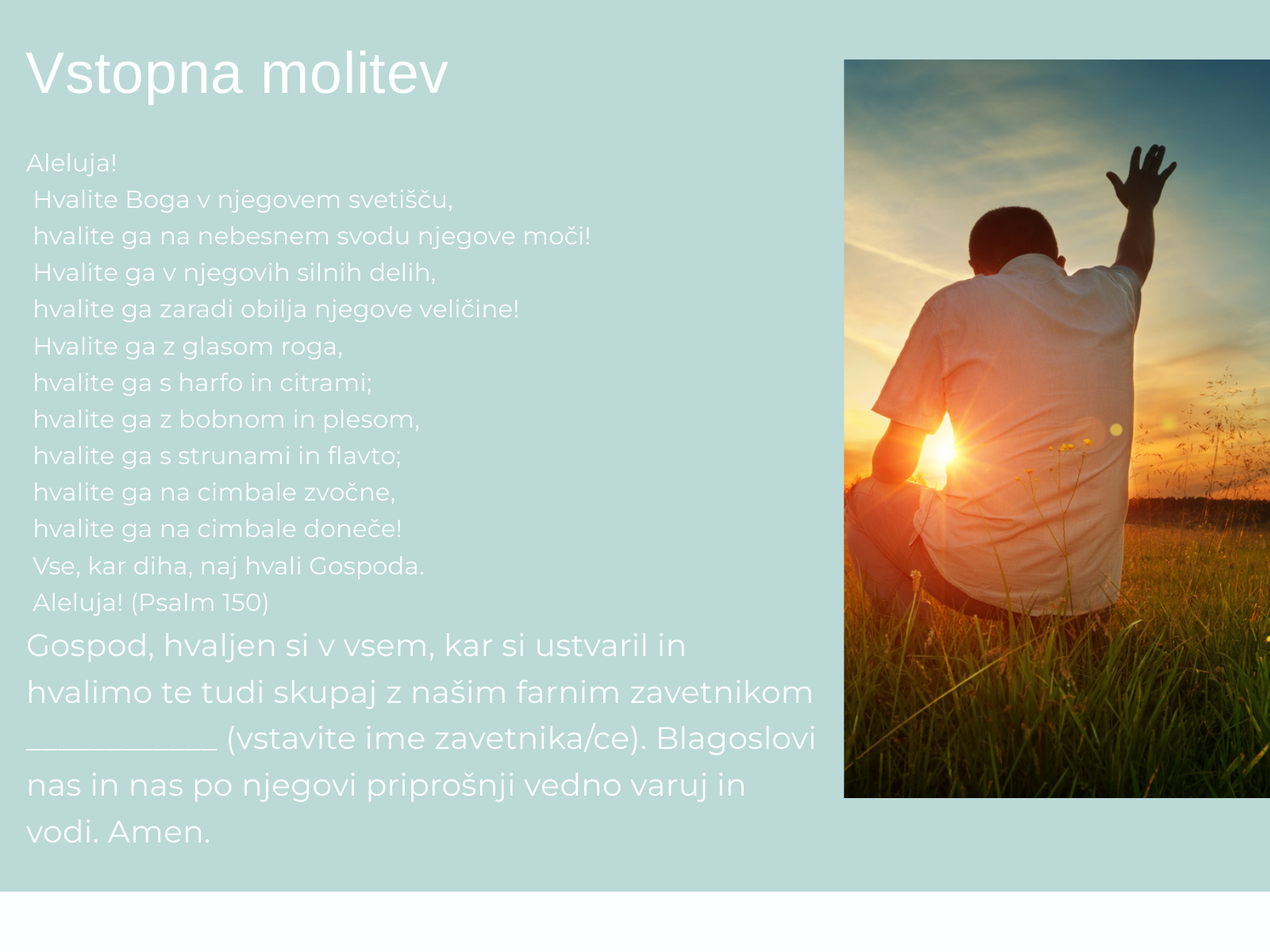

Vstopna molitev
Aleluja!
 Hvalite Boga v njegovem svetišču,
 hvalite ga na nebesnem svodu njegove moči!
 Hvalite ga v njegovih silnih delih,
 hvalite ga zaradi obilja njegove veličine!
 Hvalite ga z glasom roga,
 hvalite ga s harfo in citrami;
 hvalite ga z bobnom in plesom,
 hvalite ga s strunami in flavto;
 hvalite ga na cimbale zvočne,
 hvalite ga na cimbale doneče!
 Vse, kar diha, naj hvali Gospoda.
 Aleluja! (Psalm 150)
Gospod, hvaljen si v vsem, kar si ustvaril in hvalimo te tudi skupaj z našim farnim zavetnikom ____________ (vstavite ime zavetnika/ce). Blagoslovi nas in nas po njegovi priprošnji vedno varuj in vodi. Amen.